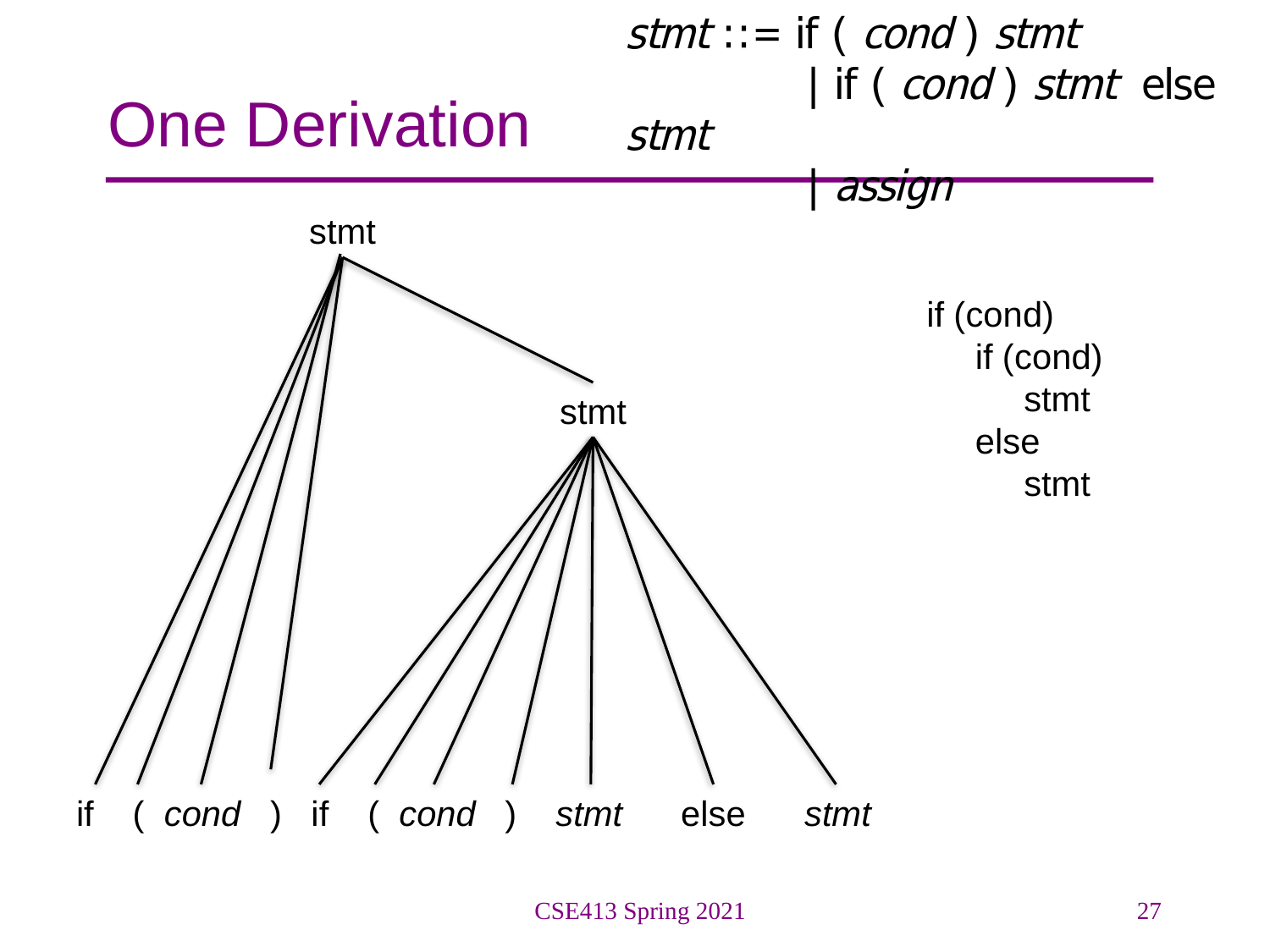

stmt ::= if ( cond ) stmt
	    | if ( cond ) stmt  else stmt
	    | assign
# One Derivation

stmt
stmt
if (cond)
     if (cond)
          stmt
     else
          stmt
if    (  cond   )   if    (  cond   )    stmt      else      stmt
CSE413 Spring 2021
27